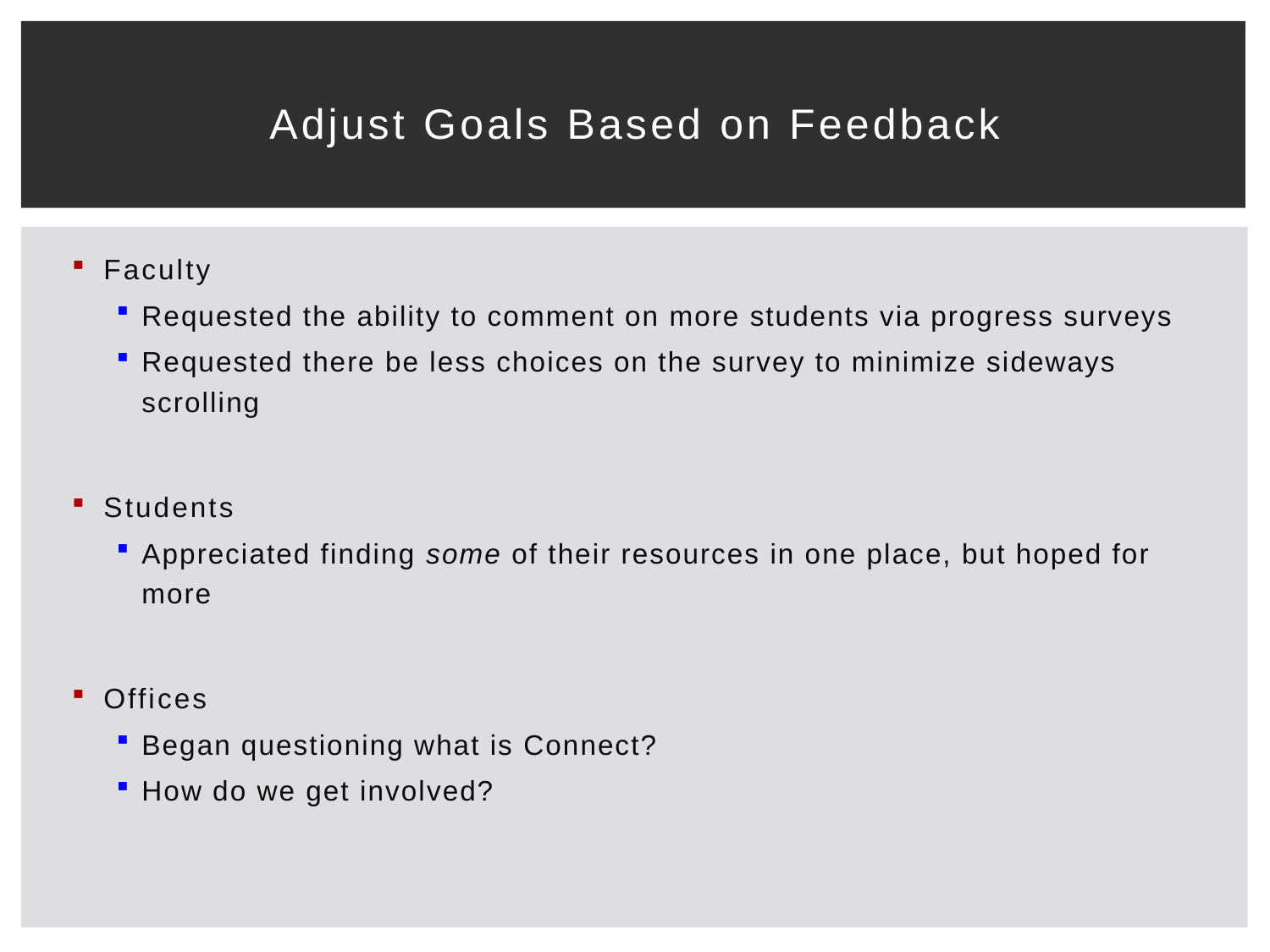

# Adjust Goals Based on Feedback
Faculty
Requested the ability to comment on more students via progress surveys
Requested there be less choices on the survey to minimize sideways scrolling

Students
Appreciated finding some of their resources in one place, but hoped for more

Offices
Began questioning what is Connect?
How do we get involved?